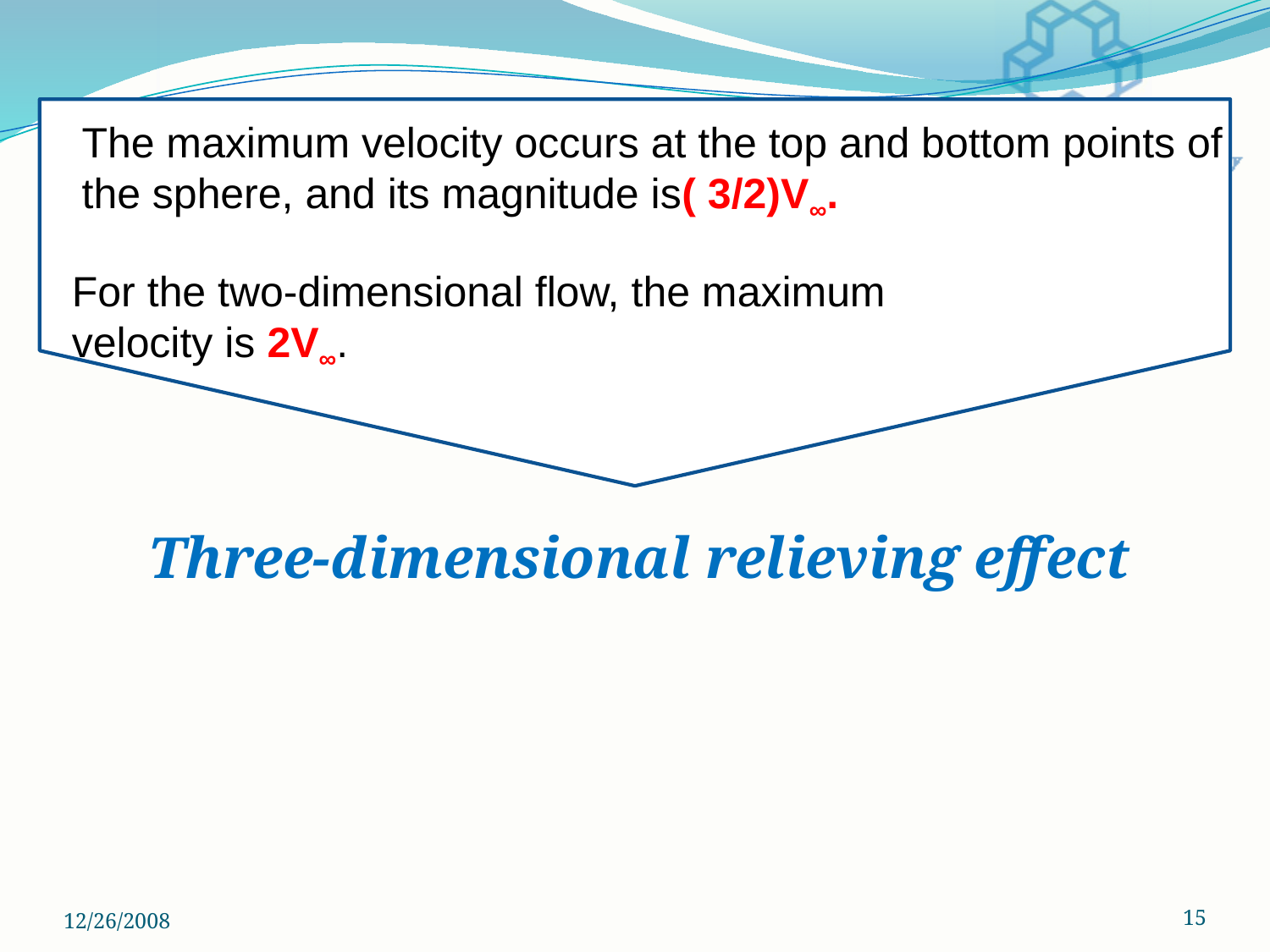

The maximum velocity occurs at the top and bottom points of the sphere, and its magnitude is( 3/2)V∞.
For the two-dimensional flow, the maximum
velocity is 2V∞.
Three-dimensional relieving effect
12/26/2008
15